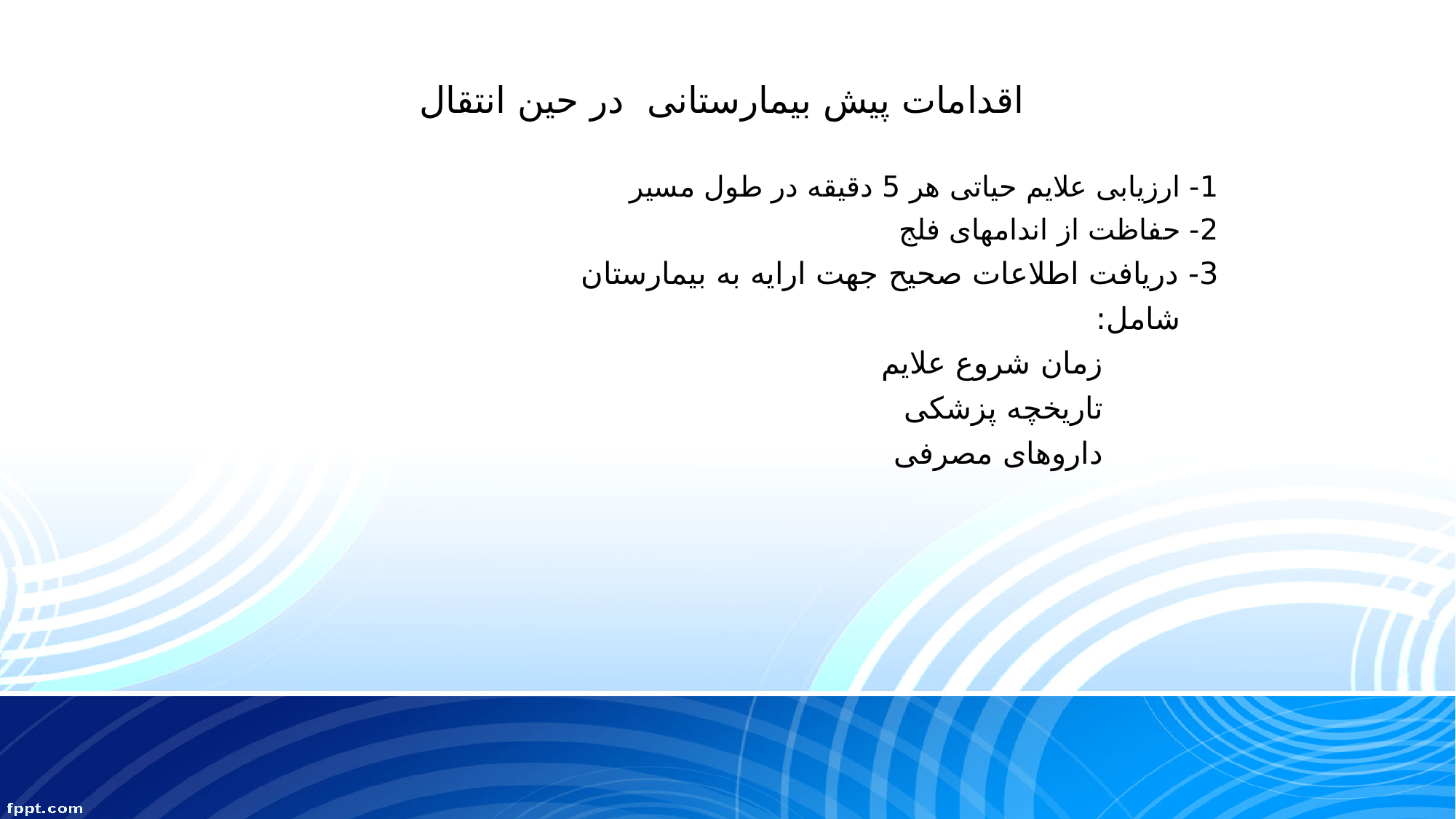

اقدامات پیش بیمارستانی  در حین انتقال

1- ارزیابی علایم حیاتی هر 5 دقیقه در طول مسیر
2- حفاظت از اندامهای فلج
3- دریافت اطلاعات صحیح جهت ارایه به بیمارستان
    شامل:
            زمان شروع علایم
            تاریخچه پزشکی
            داروهای مصرفی